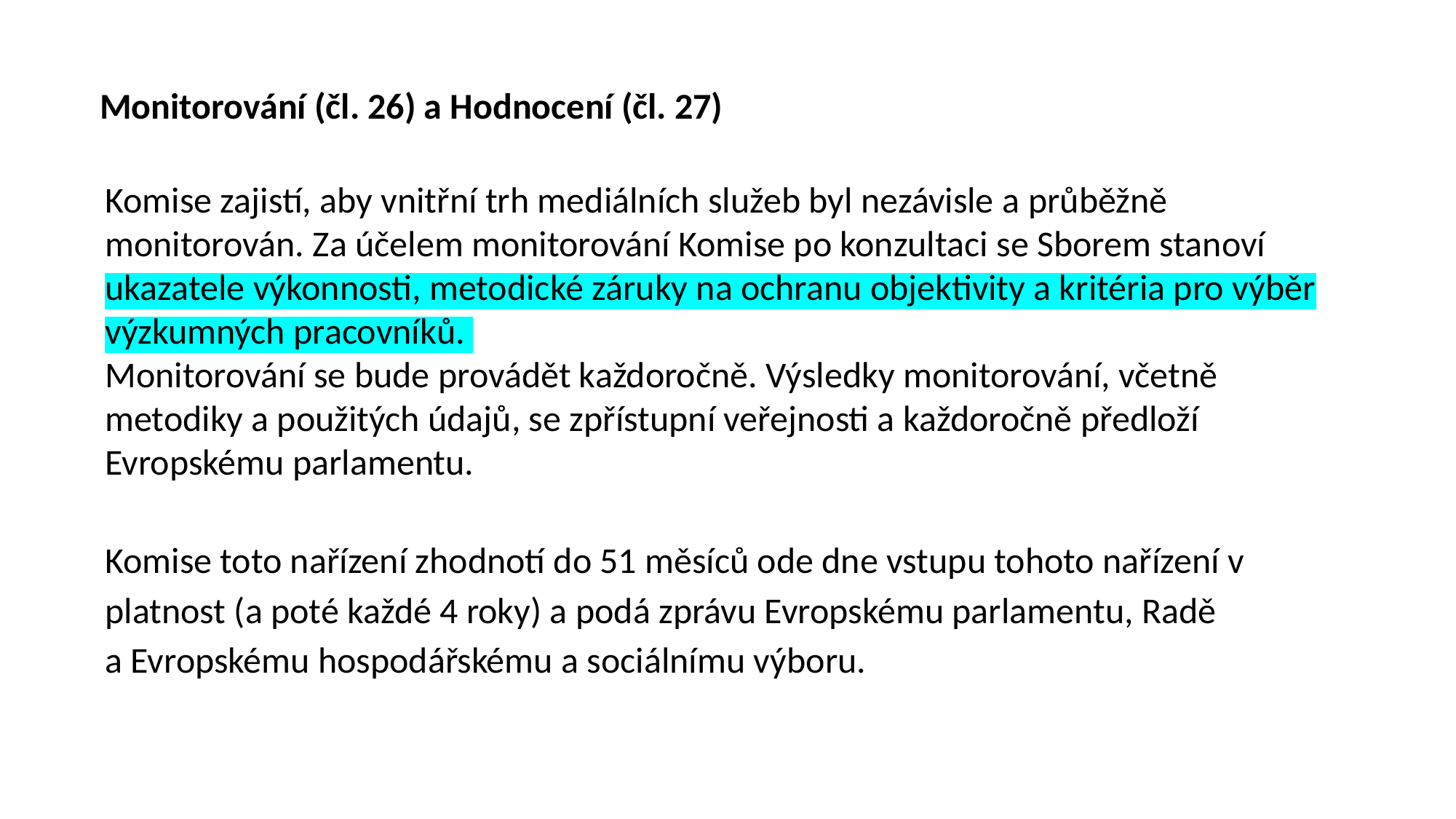

Monitorování (čl. 26) a Hodnocení (čl. 27)
Komise zajistí, aby vnitřní trh mediálních služeb byl nezávisle a průběžně monitorován. Za účelem monitorování Komise po konzultaci se Sborem stanoví ukazatele výkonnosti, metodické záruky na ochranu objektivity a kritéria pro výběr výzkumných pracovníků.
Monitorování se bude provádět každoročně. Výsledky monitorování, včetně metodiky a použitých údajů, se zpřístupní veřejnosti a každoročně předloží Evropskému parlamentu.
Komise toto nařízení zhodnotí do 51 měsíců ode dne vstupu tohoto nařízení v platnost (a poté každé 4 roky) a podá zprávu Evropskému parlamentu, Radě a Evropskému hospodářskému a sociálnímu výboru.